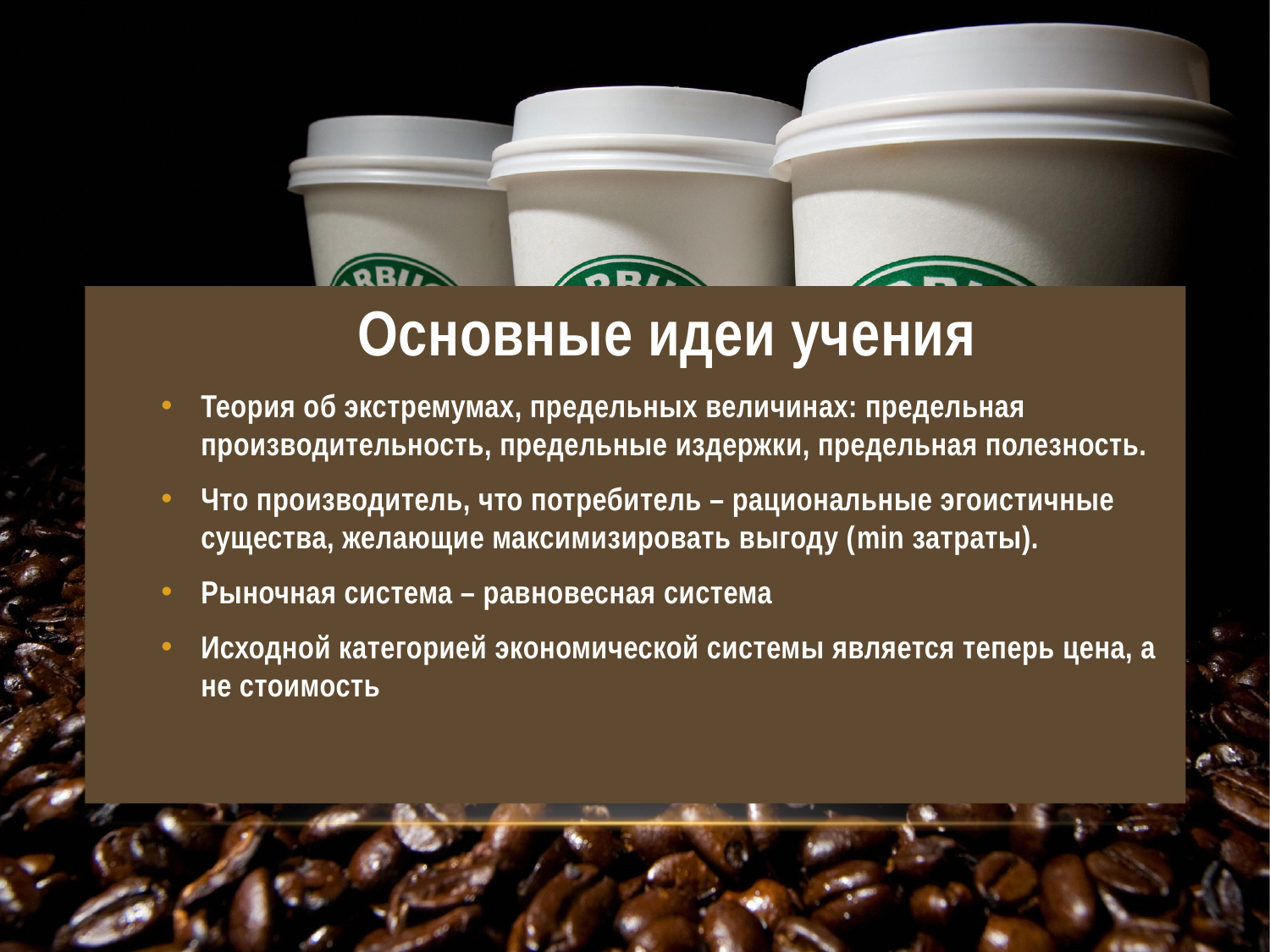

Основные идеи учения
Теория об экстремумах, предельных величинах: предельная производительность, предельные издержки, предельная полезность.
Что производитель, что потребитель – рациональные эгоистичные существа, желающие максимизировать выгоду (min затраты).
Рыночная система – равновесная система
Исходной категорией экономической системы является теперь цена, а не стоимость